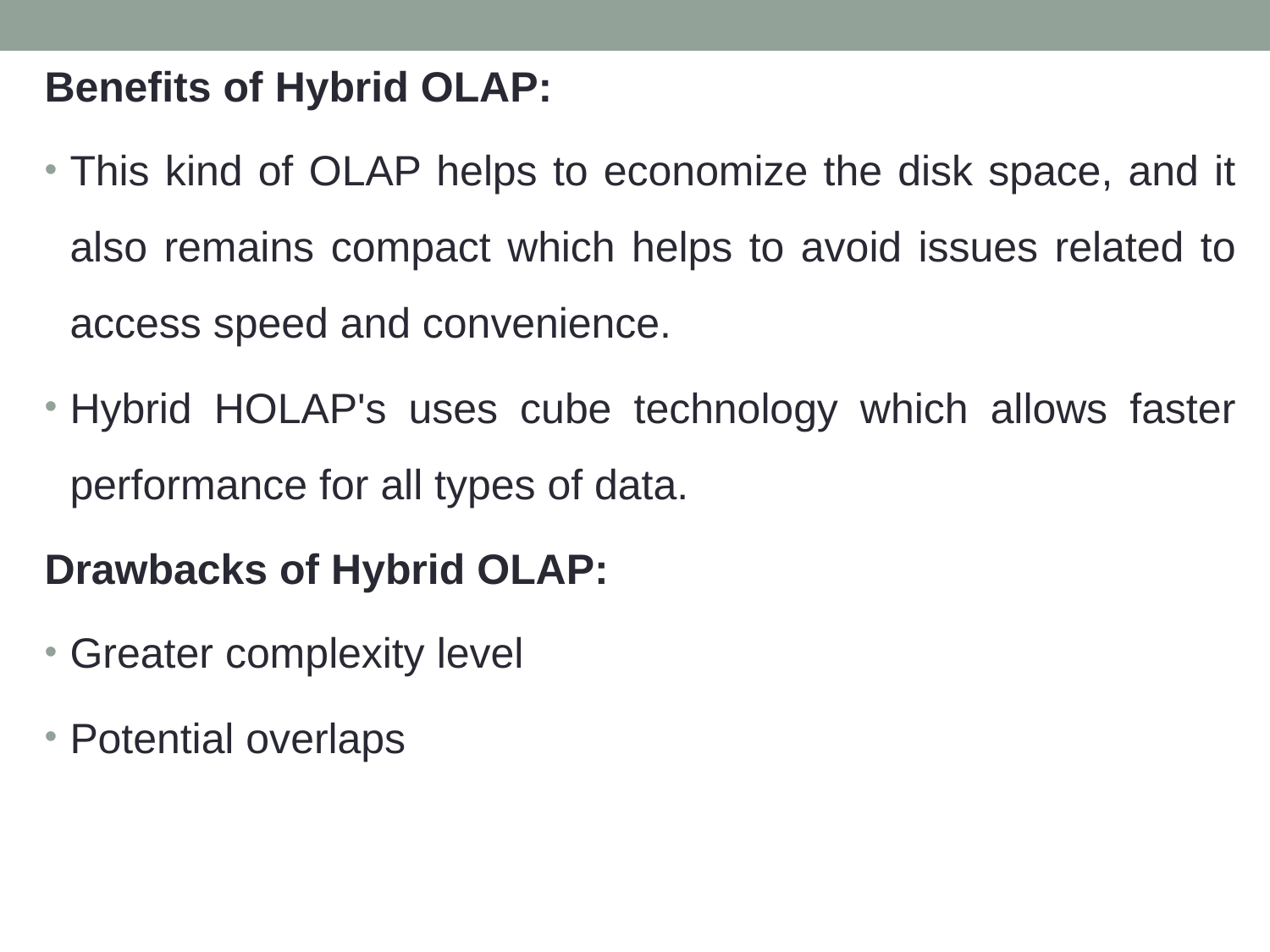

Benefits of Hybrid OLAP:
This kind of OLAP helps to economize the disk space, and it also remains compact which helps to avoid issues related to access speed and convenience.
Hybrid HOLAP's uses cube technology which allows faster performance for all types of data.
Drawbacks of Hybrid OLAP:
Greater complexity level
Potential overlaps